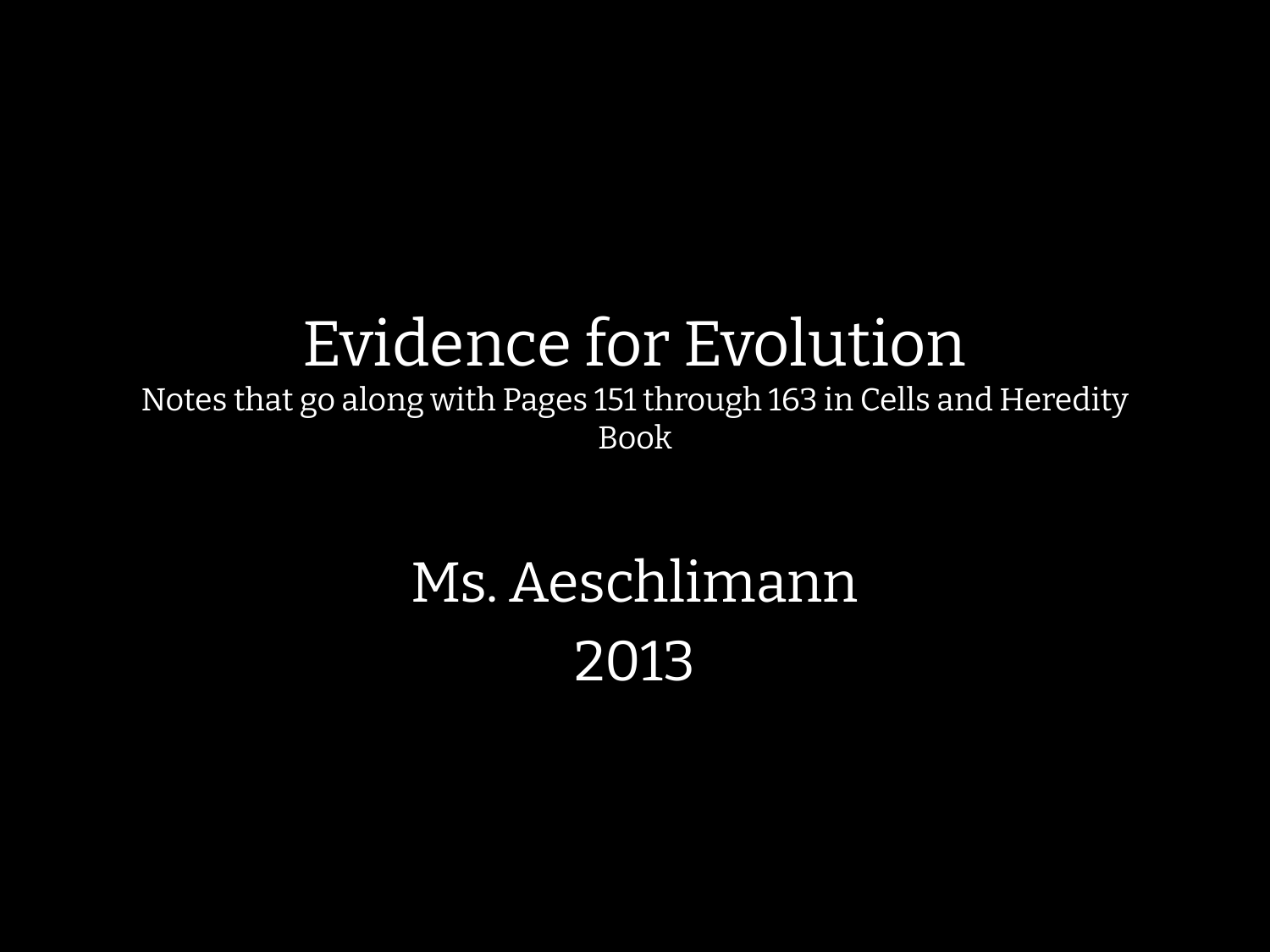

# Evidence for Evolution Notes that go along with Pages 151 through 163 in Cells and Heredity Book
Ms. Aeschlimann
2013